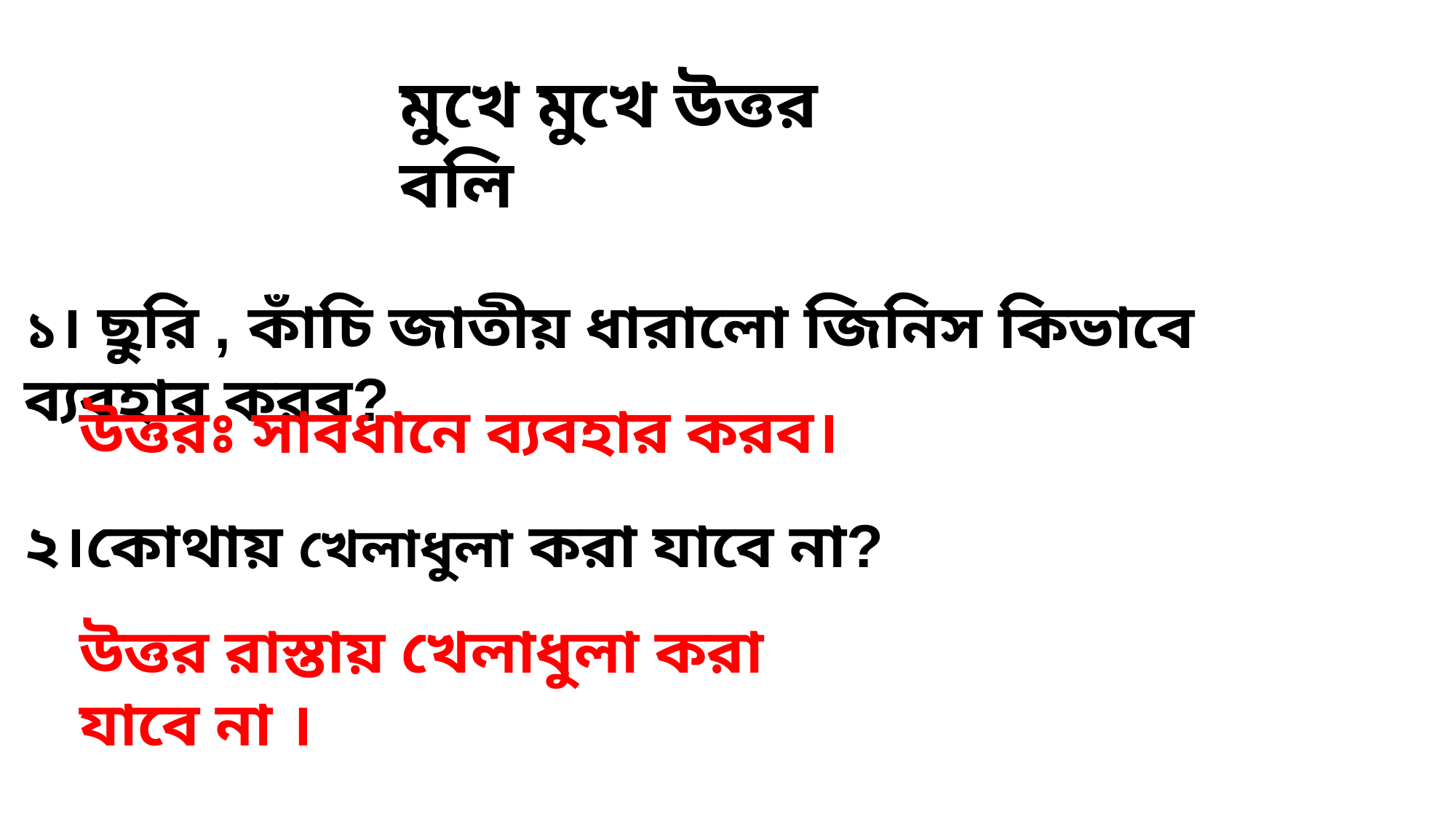

মুখে মুখে উত্তর বলি
১। ছুরি , কাঁচি জাতীয় ধারালো জিনিস কিভাবে ব্যবহার করব?
উত্তরঃ সাবধানে ব্যবহার করব।
২।কোথায় খেলাধুলা করা যাবে না?
উত্তর রাস্তায় খেলাধুলা করা যাবে না ।